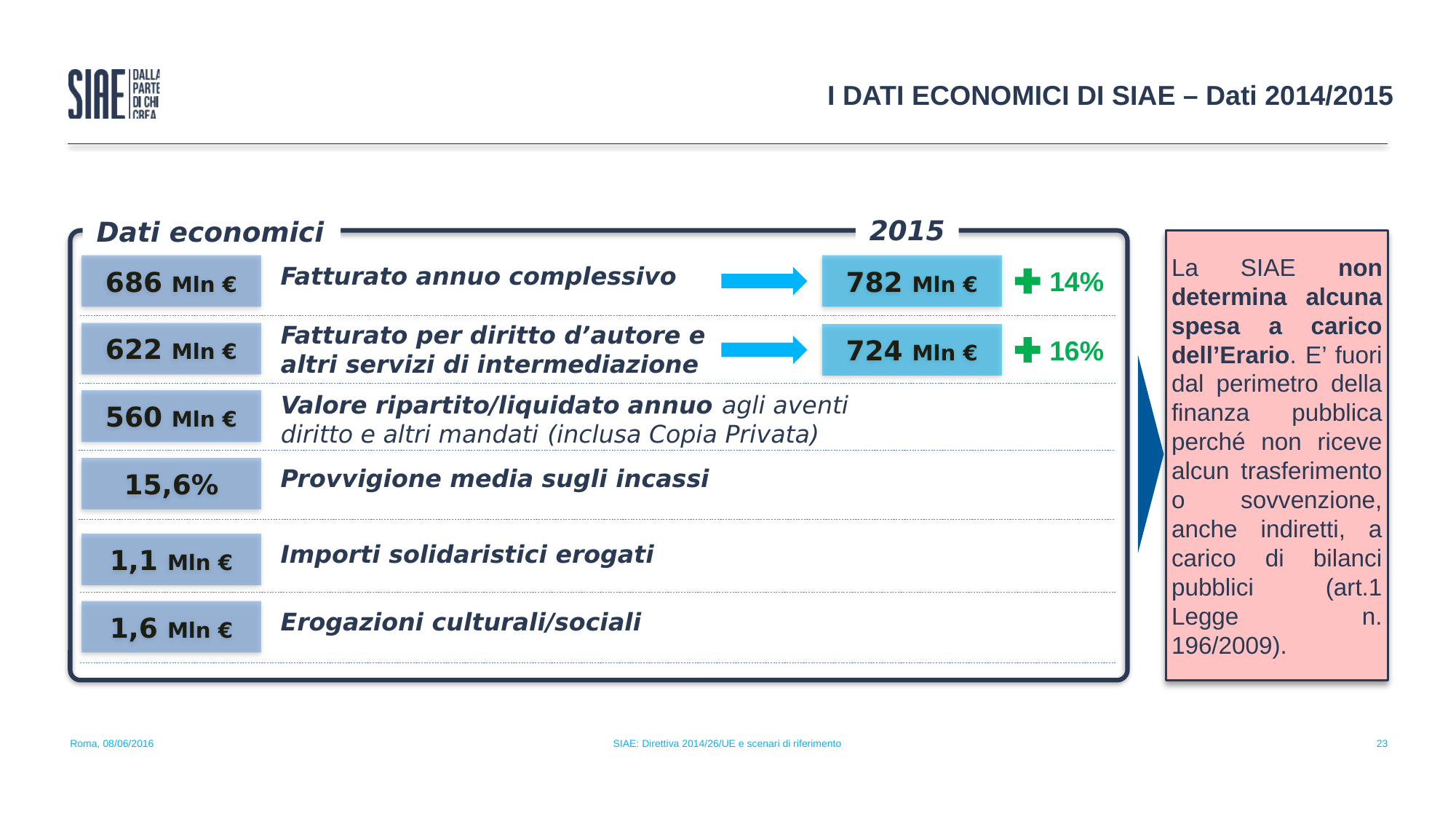

I DATI ECONOMICI DI SIAE – Dati 2014/2015
 2015
 Dati economici

La SIAE non determina alcuna spesa a carico dell’Erario. E’ fuori dal perimetro della finanza pubblica perché non riceve alcun trasferimento o sovvenzione, anche indiretti, a carico di bilanci pubblici (art.1 Legge n. 196/2009).
686 Mln €
Fatturato annuo complessivo
782 Mln €
14%

Fatturato per diritto d’autore e altri servizi di intermediazione
622 Mln €
724 Mln €
16%

Valore ripartito/liquidato annuo agli aventi diritto e altri mandati (inclusa Copia Privata)
560 Mln €

15,6%
Provvigione media sugli incassi
1,1 Mln €
Importi solidaristici erogati
1,6 Mln €
Erogazioni culturali/sociali
Roma, 08/06/2016
SIAE: Direttiva 2014/26/UE e scenari di riferimento
23